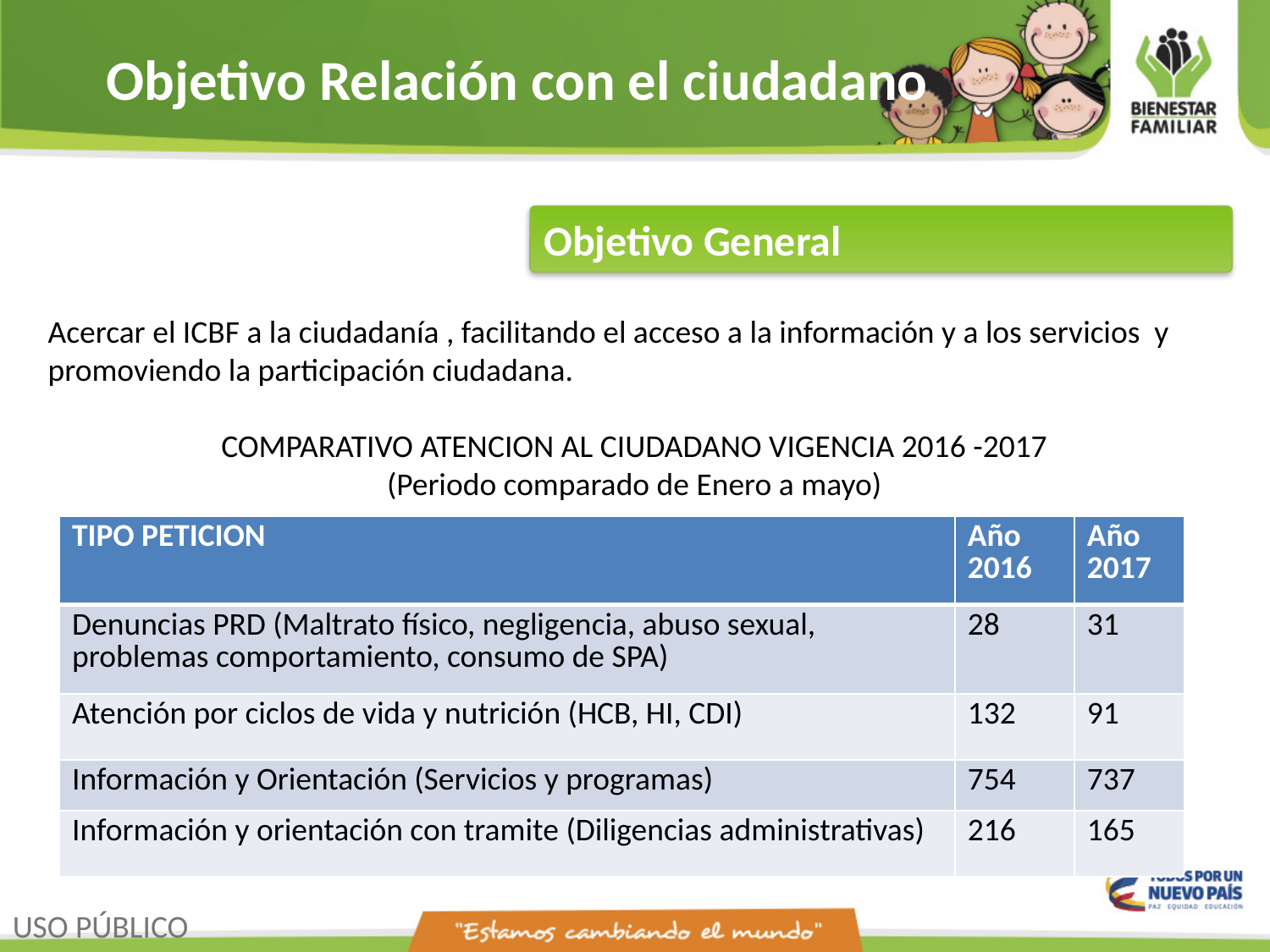

Objetivo Relación con el ciudadano
Objetivo General
Acercar el ICBF a la ciudadanía , facilitando el acceso a la información y a los servicios  y promoviendo la participación ciudadana.

COMPARATIVO ATENCION AL CIUDADANO VIGENCIA 2016 -2017
 (Periodo comparado de Enero a mayo)

| TIPO PETICION | Año 2016 | Año 2017 |
| --- | --- | --- |
| Denuncias PRD (Maltrato físico, negligencia, abuso sexual, problemas comportamiento, consumo de SPA) | 28 | 31 |
| Atención por ciclos de vida y nutrición (HCB, HI, CDI) | 132 | 91 |
| Información y Orientación (Servicios y programas) | 754 | 737 |
| Información y orientación con tramite (Diligencias administrativas) | 216 | 165 |
USO PÚBLICO